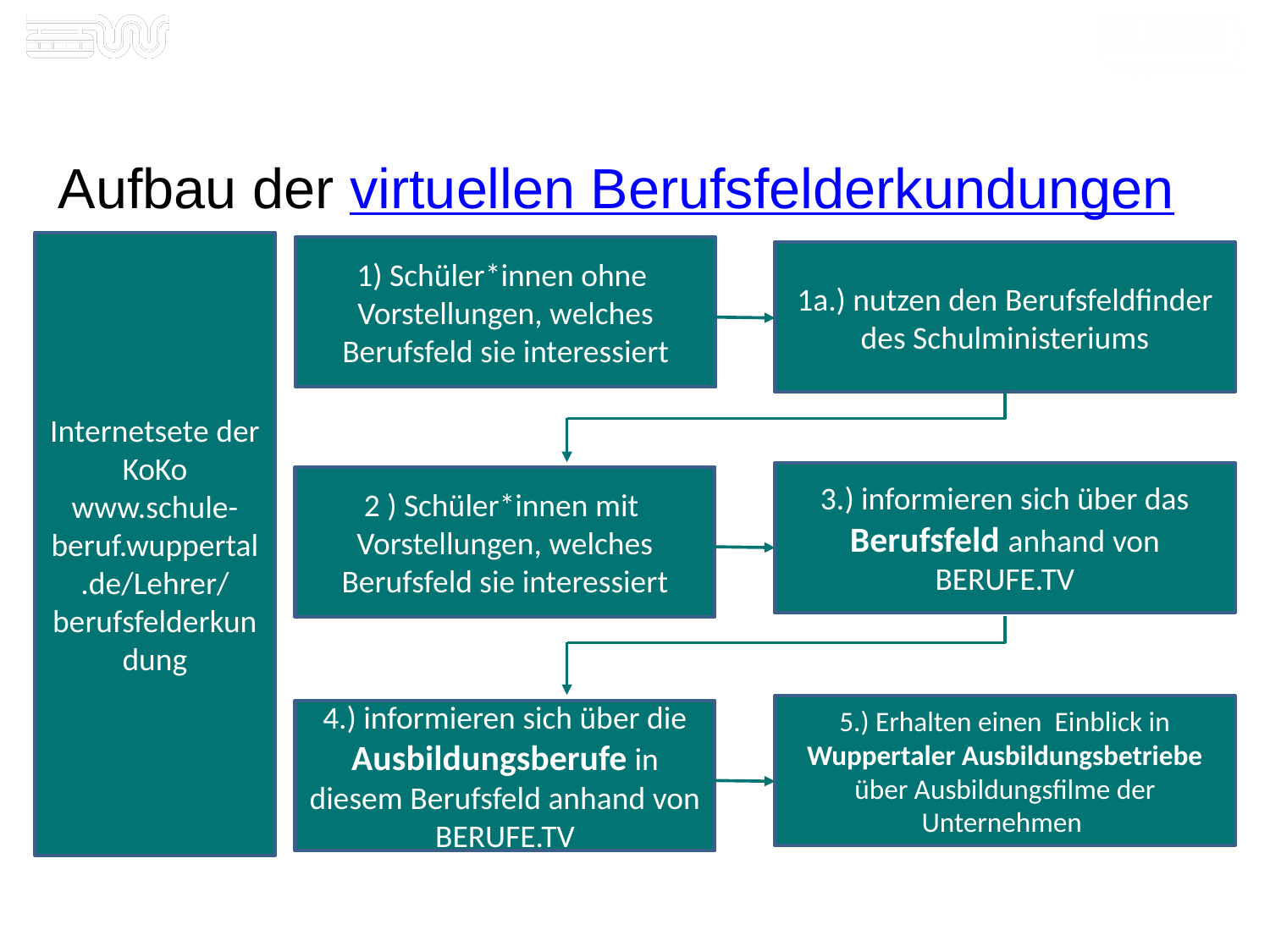

# Aufbau der virtuellen Berufsfelderkundungen
Internetsete der KoKo
www.schule-beruf.wuppertal.de/Lehrer/berufsfelderkundung
1) Schüler*innen ohne  Vorstellungen, welches Berufsfeld sie interessiert
2 ) Schüler*innen mit  Vorstellungen, welches Berufsfeld sie interessiert
4.) informieren sich über die Ausbildungsberufe in diesem Berufsfeld anhand von BERUFE.TV
1a.) nutzen den Berufsfeldfinder des Schulministeriums
3.) informieren sich über das Berufsfeld anhand von BERUFE.TV
5.) Erhalten einen  Einblick in Wuppertaler Ausbildungsbetriebe über Ausbildungsfilme der Unternehmen
21
Sj 21/22
Kommunale Koordinierung Wuppertal